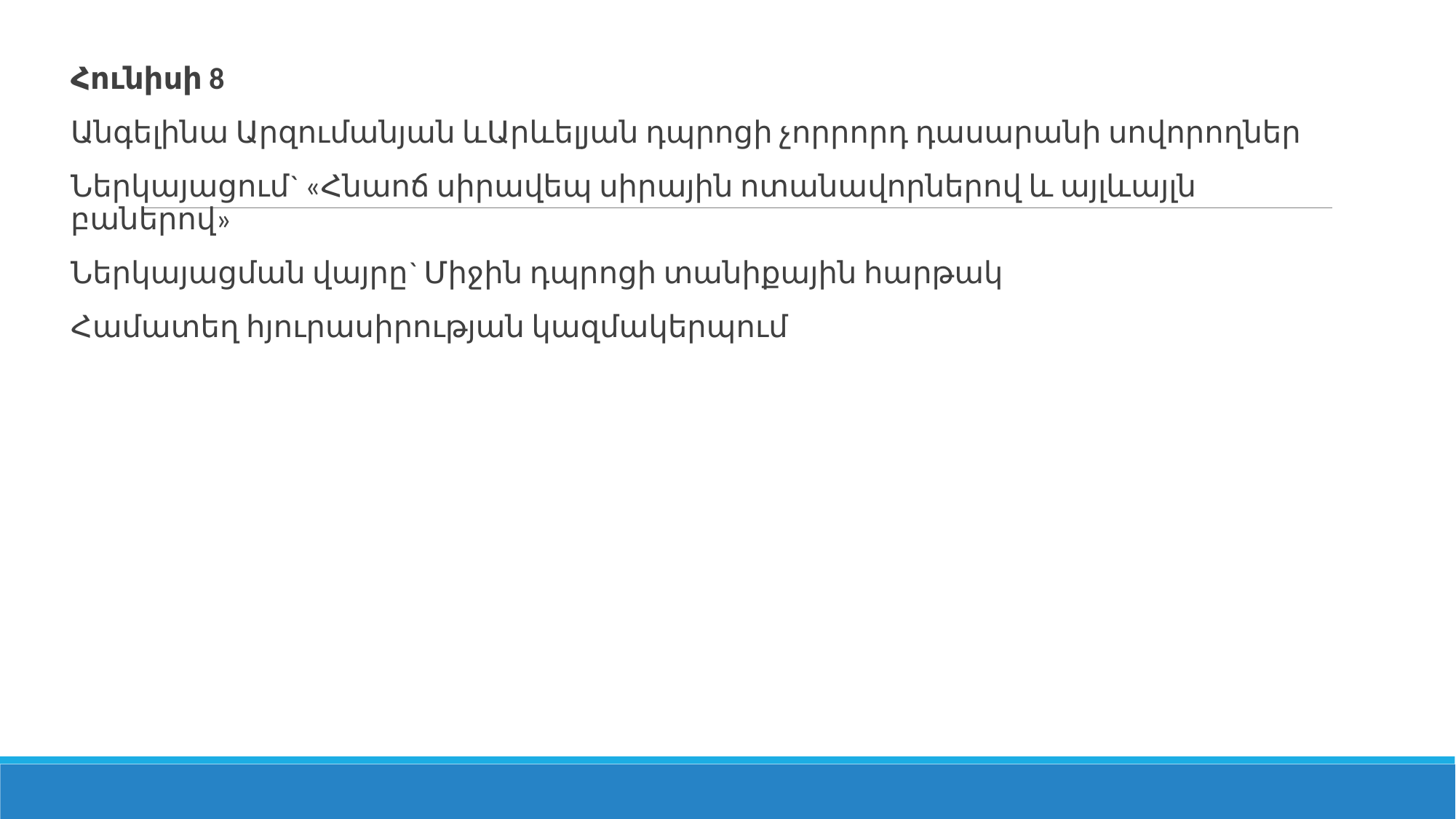

Հունիսի 8
Անգելինա Արզումանյան ևԱրևելյան դպրոցի չորրորդ դասարանի սովորողներ
Ներկայացում` «Հնաոճ սիրավեպ սիրային ոտանավորներով և այլևայլն բաներով»
Ներկայացման վայրը` Միջին դպրոցի տանիքային հարթակ
Համատեղ հյուրասիրության կազմակերպում